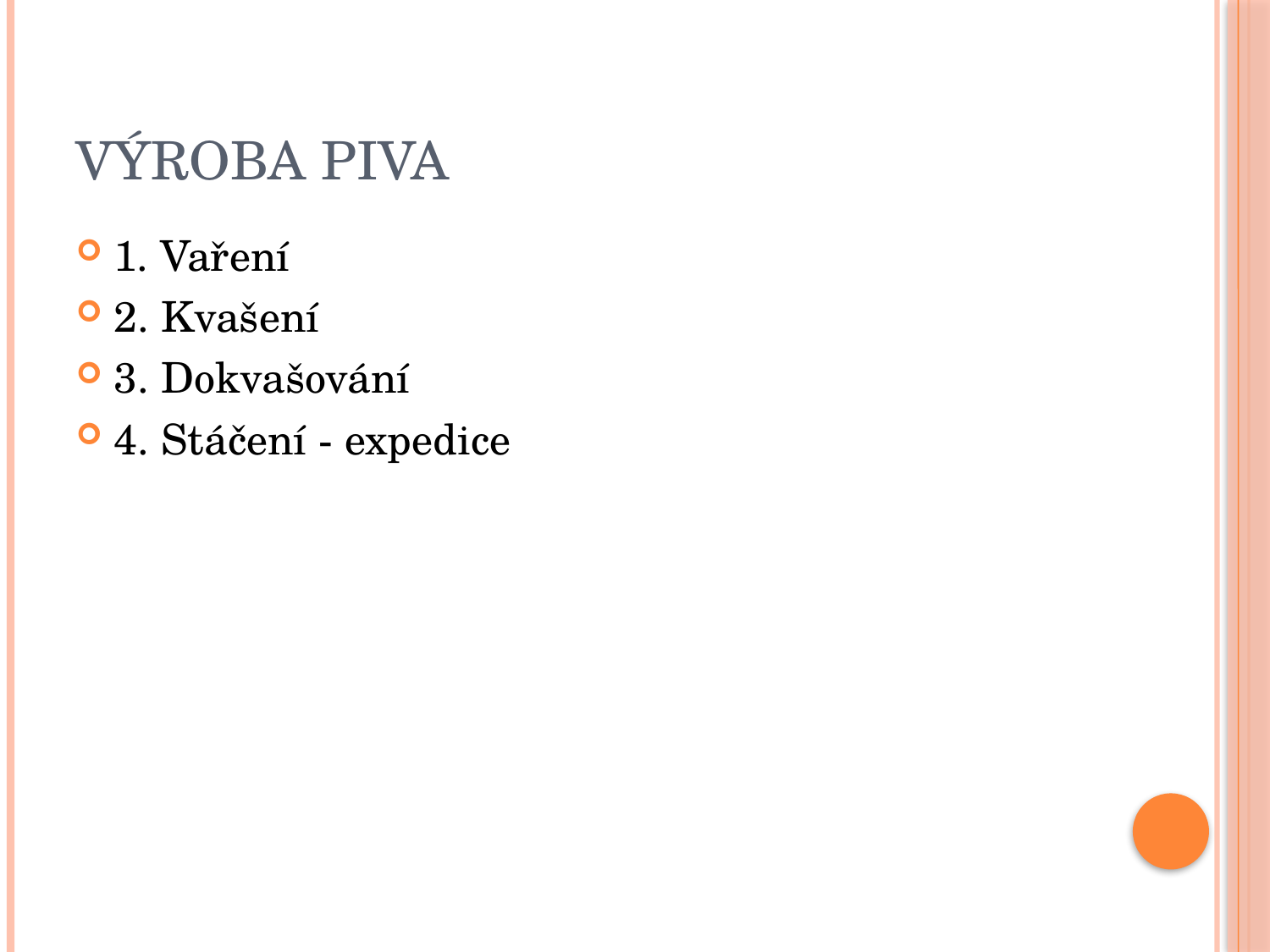

# Výroba piva
1. Vaření
2. Kvašení
3. Dokvašování
4. Stáčení - expedice